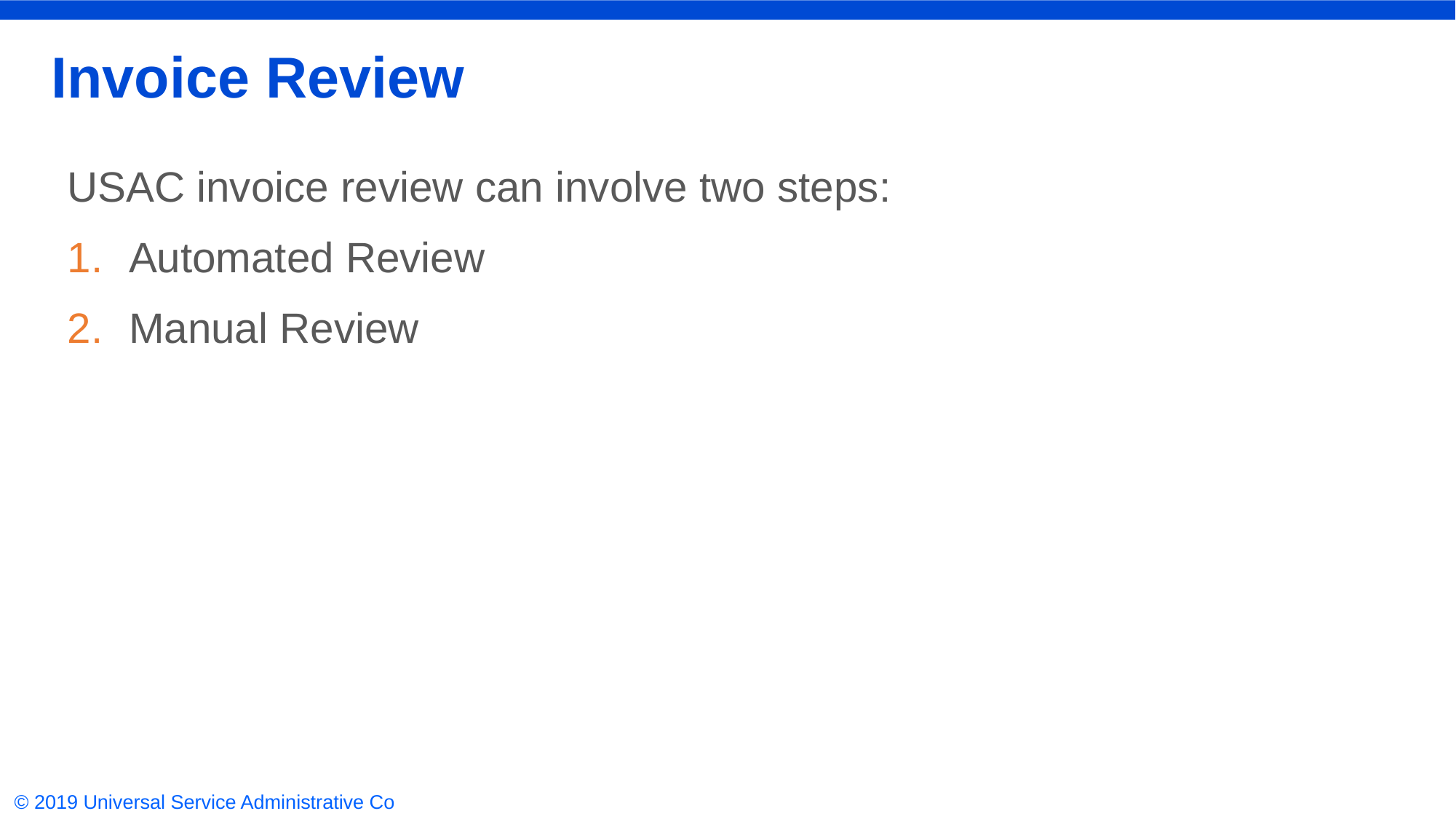

# Invoice Review
USAC invoice review can involve two steps:
Automated Review
Manual Review
© 2019 Universal Service Administrative Co